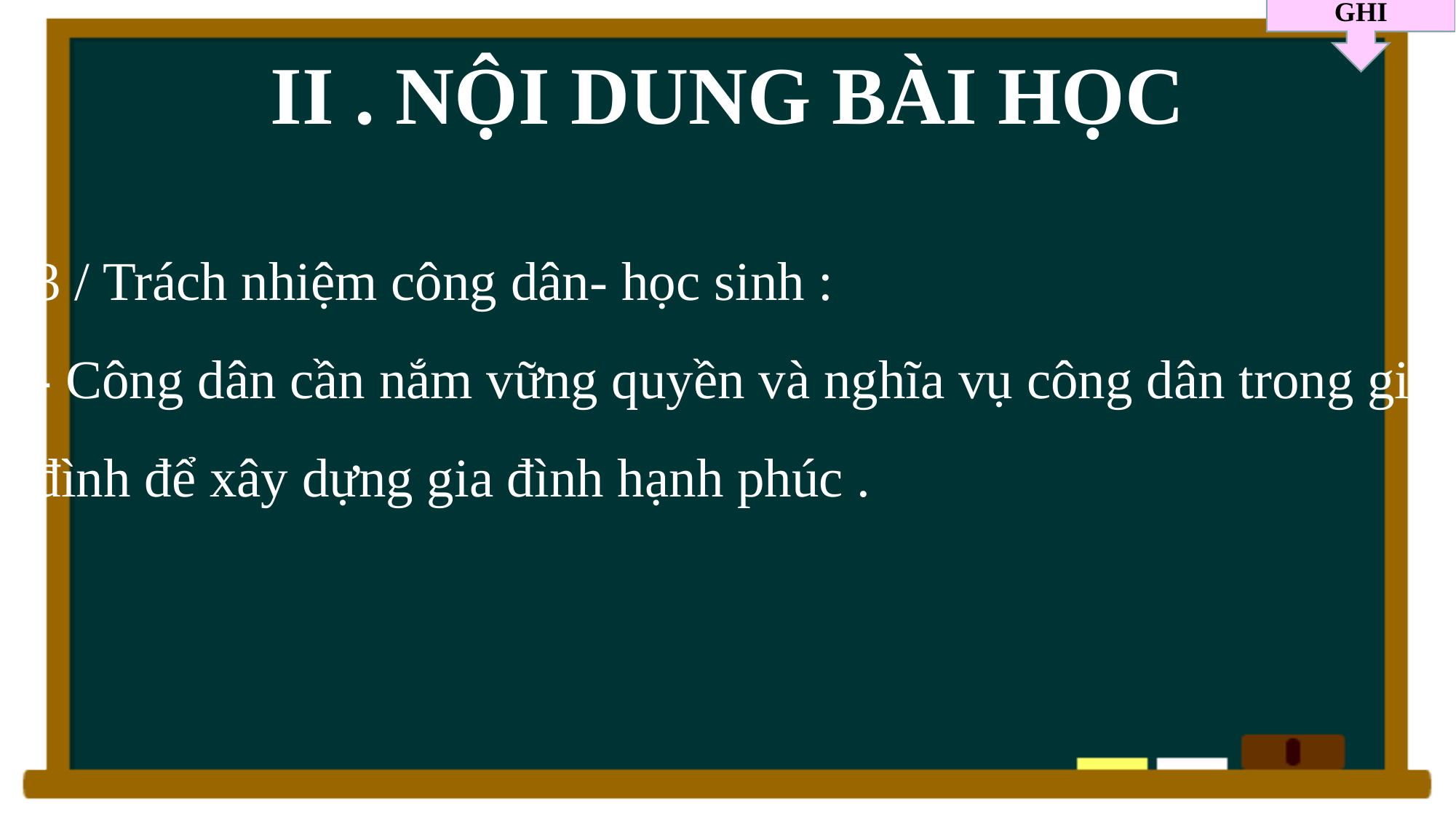

# II . NỘI DUNG BÀI HỌC
PHẦN BÀI GHI
3 / Trách nhiệm công dân- học sinh :
- Công dân cần nắm vững quyền và nghĩa vụ công dân trong gia đình để xây dựng gia đình hạnh phúc .